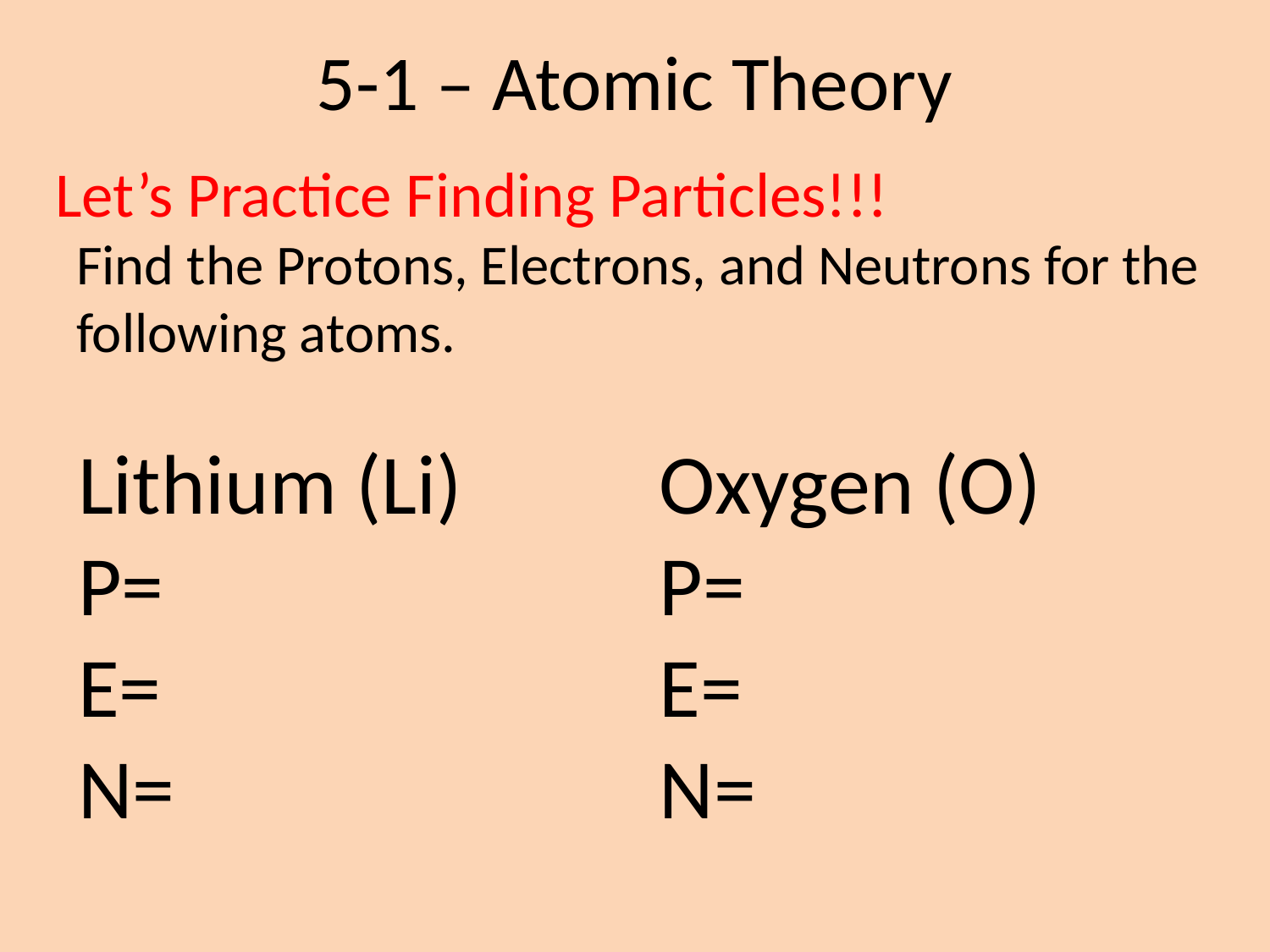

5-1 – Atomic Theory
Let’s Practice Finding Particles!!!
Find the Protons, Electrons, and Neutrons for the following atoms.
Lithium (Li)
P=
E=
N=
Oxygen (O)
P=
E=
N=